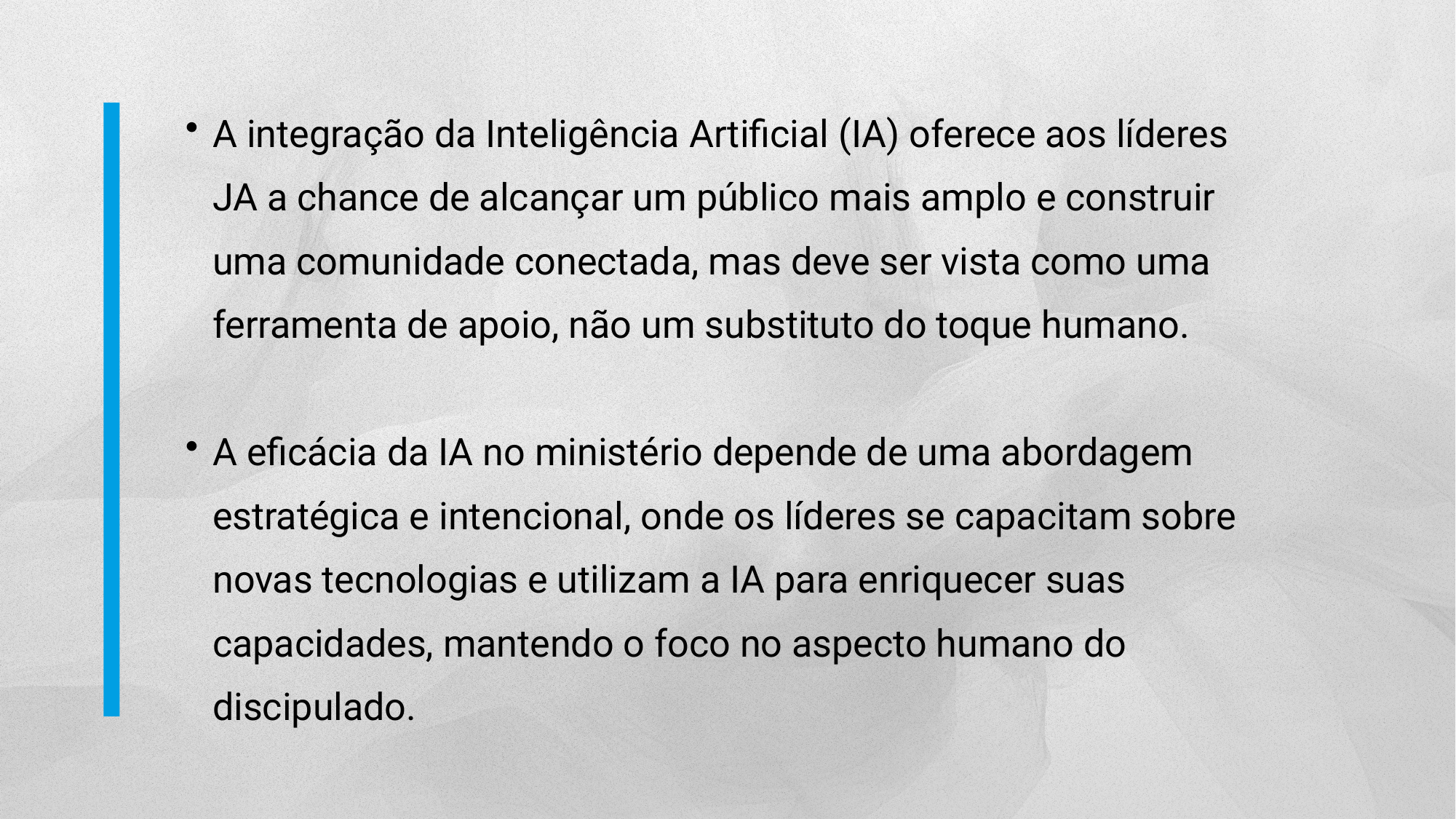

A integração da Inteligência Artificial (IA) oferece aos líderes JA a chance de alcançar um público mais amplo e construir uma comunidade conectada, mas deve ser vista como uma ferramenta de apoio, não um substituto do toque humano.

A eficácia da IA no ministério depende de uma abordagem estratégica e intencional, onde os líderes se capacitam sobre novas tecnologias e utilizam a IA para enriquecer suas capacidades, mantendo o foco no aspecto humano do discipulado.